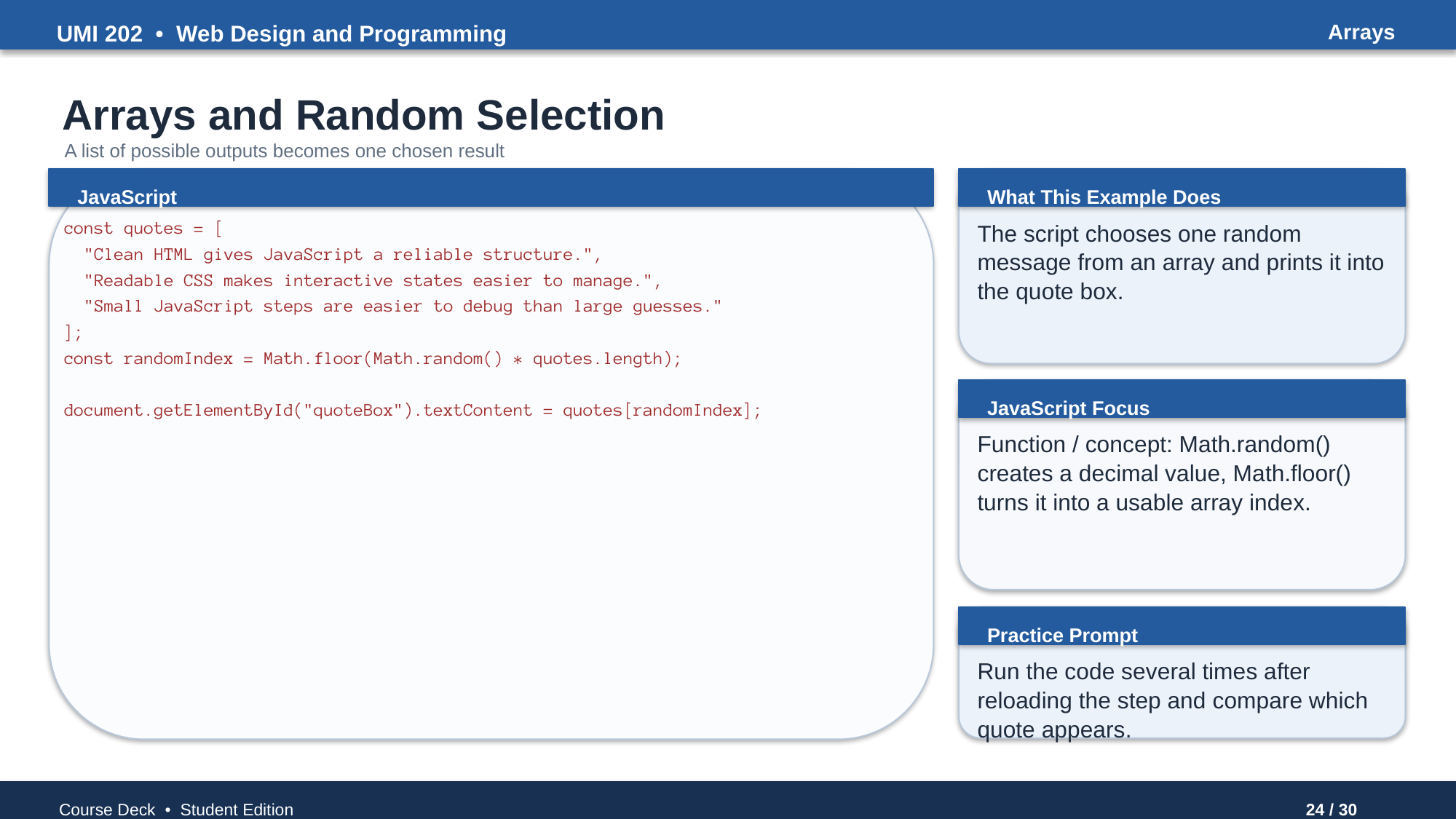

UMI 202  •  Web Design and Programming
Arrays
Arrays and Random Selection
A list of possible outputs becomes one chosen result

JavaScript
What This Example Does
const quotes = [
  "Clean HTML gives JavaScript a reliable structure.",
  "Readable CSS makes interactive states easier to manage.",
  "Small JavaScript steps are easier to debug than large guesses."
];
const randomIndex = Math.floor(Math.random() * quotes.length);

document.getElementById("quoteBox").textContent = quotes[randomIndex];
The script chooses one random message from an array and prints it into the quote box.

JavaScript Focus
Function / concept: Math.random() creates a decimal value, Math.floor() turns it into a usable array index.

Practice Prompt
Run the code several times after reloading the step and compare which quote appears.

Course Deck  •  Student Edition
24 / 30